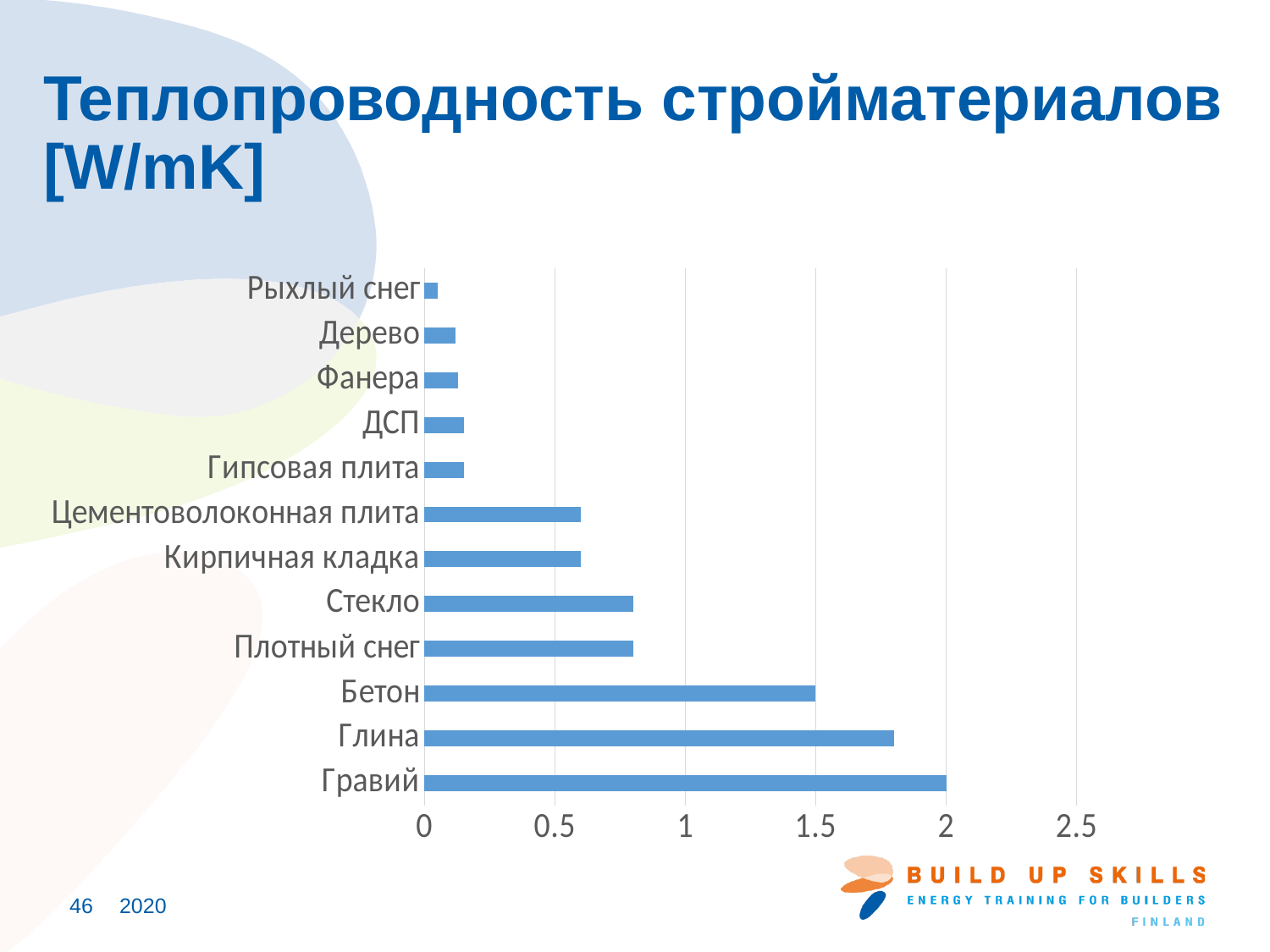

# Теплопроводность стройматериалов [W/mK]

### Chart

| Category |  |
|---|---|
| Гравий | 2.0 |
| Глина | 1.8 |
| Бетон | 1.5 |
| Плотный снег | 0.8 |
| Стекло | 0.8 |
| Кирпичная кладка | 0.6000000000000003 |
| Цементоволоконная плита | 0.6000000000000003 |
| Гипсовая плита | 0.15000000000000008 |
| ДСП | 0.15000000000000008 |
| Фанера | 0.13 |
| Дерево | 0.12000000000000002 |
| Рыхлый снег | 0.05 |